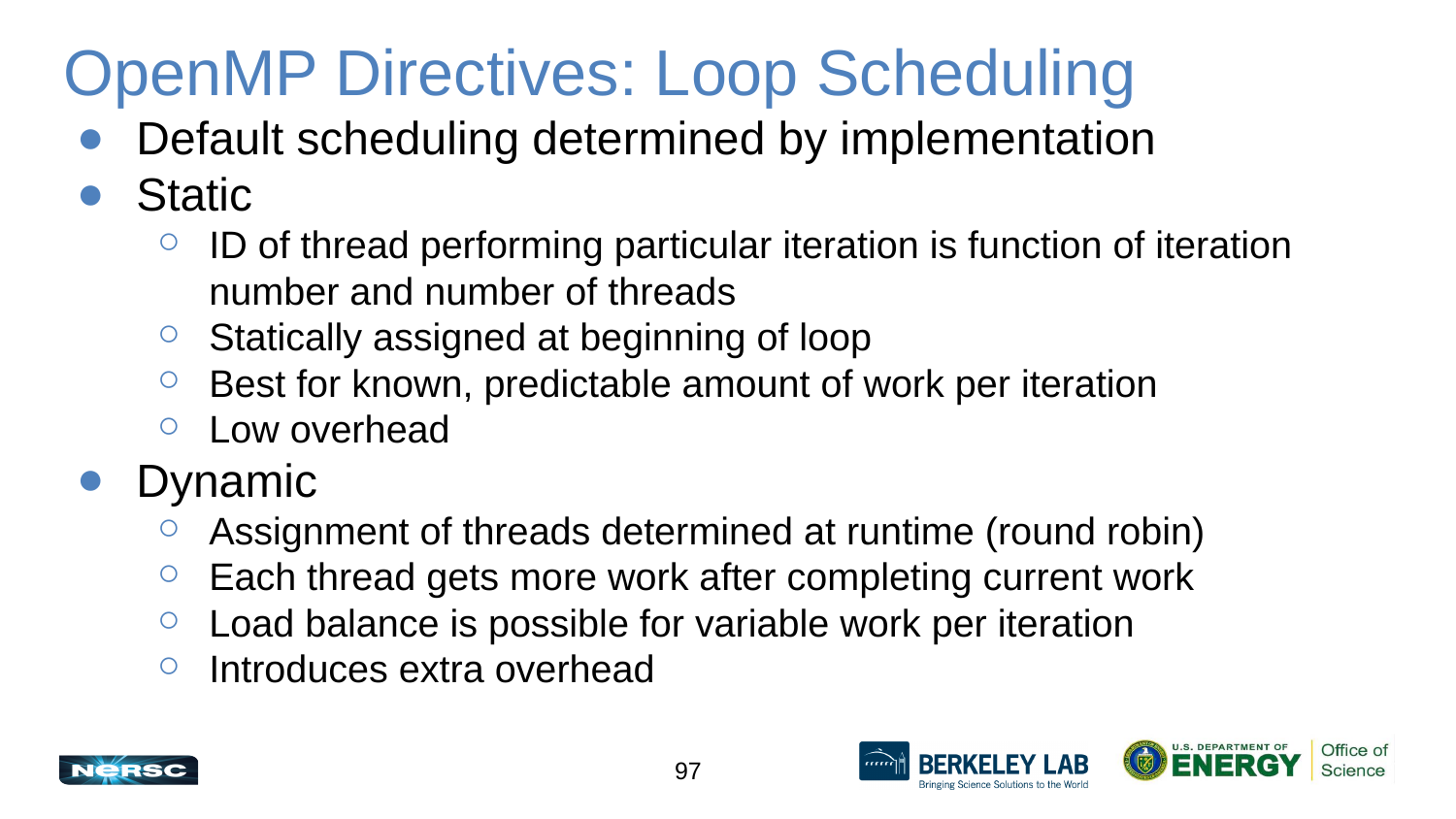

# OpenMP Directives: Loop Scheduling
Default scheduling determined by implementation
Static
ID of thread performing particular iteration is function of iteration number and number of threads
Statically assigned at beginning of loop
Best for known, predictable amount of work per iteration
Low overhead
Dynamic
Assignment of threads determined at runtime (round robin)
Each thread gets more work after completing current work
Load balance is possible for variable work per iteration
Introduces extra overhead